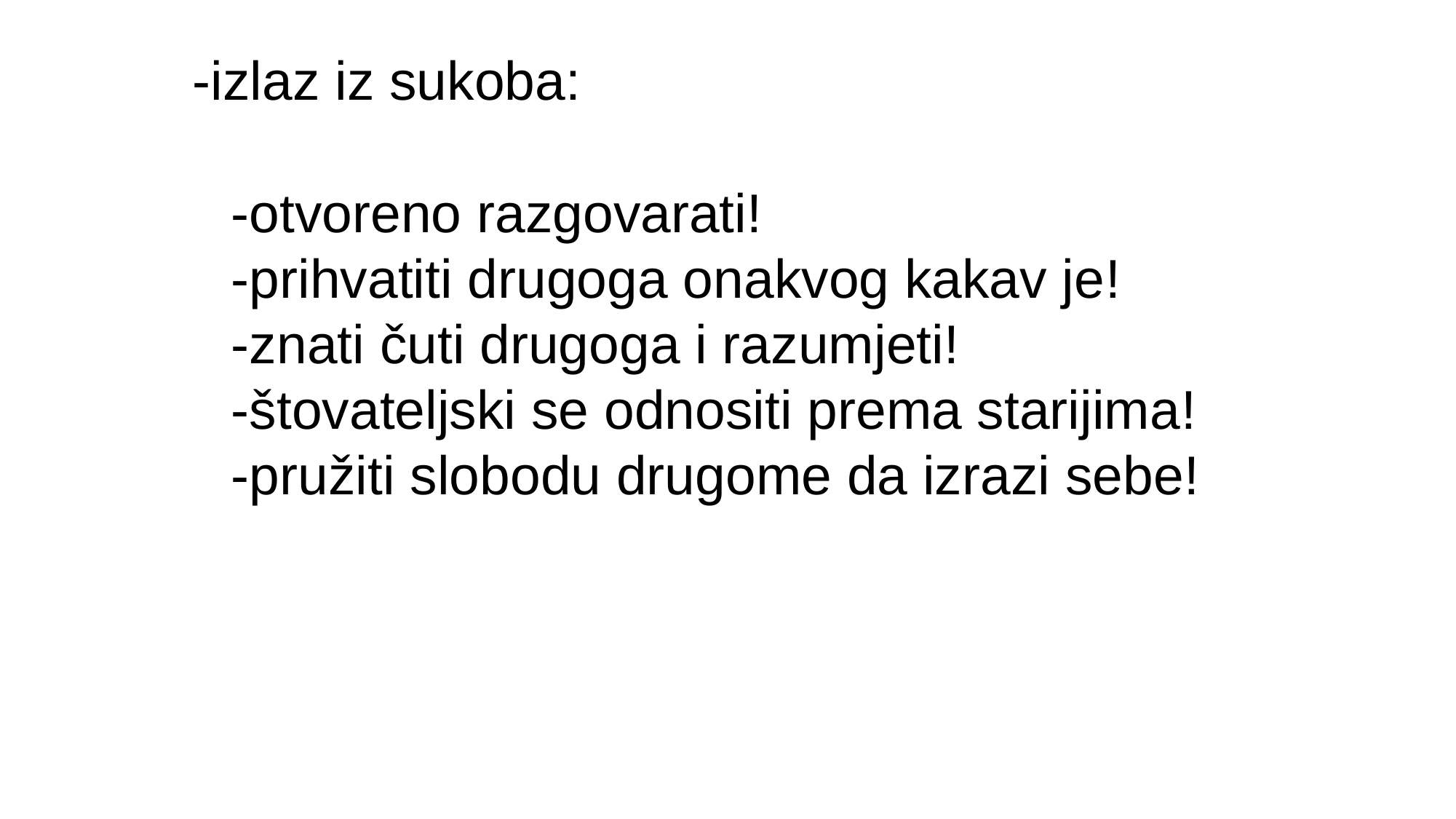

-izlaz iz sukoba:
-otvoreno razgovarati!
-prihvatiti drugoga onakvog kakav je!
-znati čuti drugoga i razumjeti!
-štovateljski se odnositi prema starijima!
-pružiti slobodu drugome da izrazi sebe!